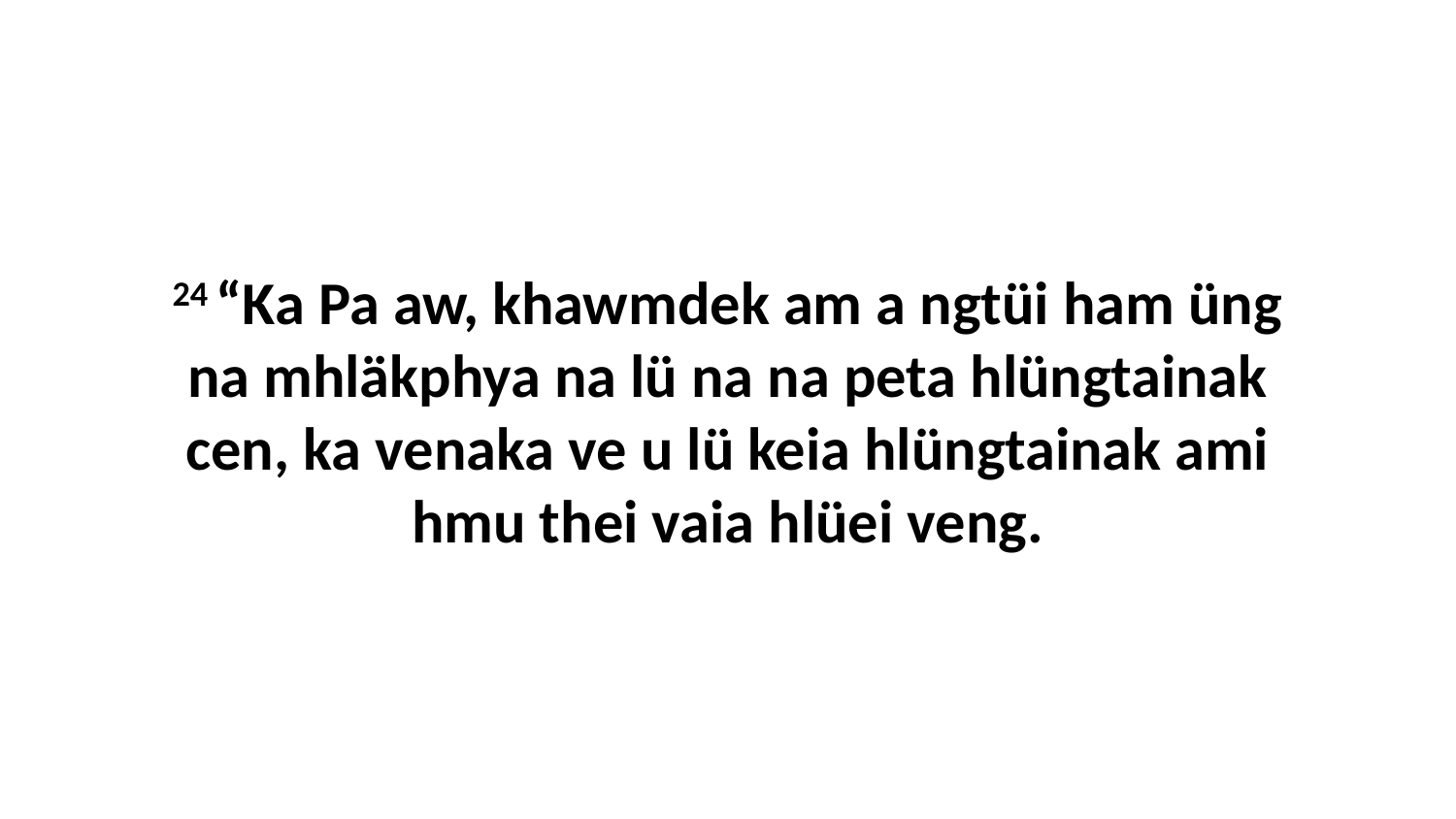

24 “Ka Pa aw, khawmdek am a ngtüi ham üng na mhläkphya na lü na na peta hlüngtainak cen, ka venaka ve u lü keia hlüngtainak ami hmu thei vaia hlüei veng.